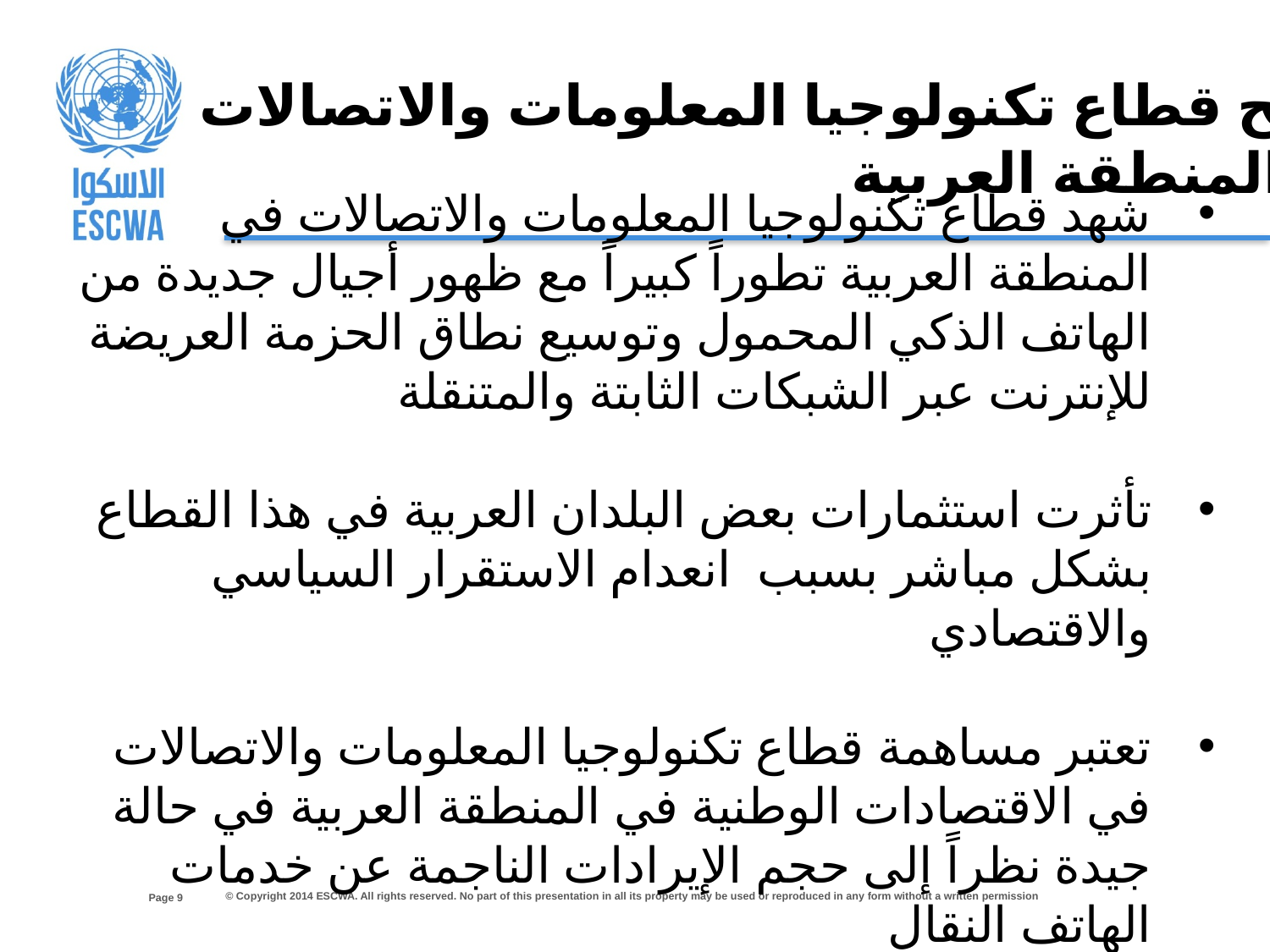

ملامح قطاع تكنولوجيا المعلومات والاتصالات
في المنطقة العربية
شهد قطاع تكنولوجيا المعلومات والاتصالات في المنطقة العربية تطوراً كبيراً مع ظهور أجيال جديدة من الهاتف الذكي المحمول وتوسيع نطاق الحزمة العريضة للإنترنت عبر الشبكات الثابتة والمتنقلة

تأثرت استثمارات بعض البلدان العربية في هذا القطاع بشكل مباشر بسبب  انعدام الاستقرار السياسي والاقتصادي

تعتبر مساهمة قطاع تكنولوجيا المعلومات والاتصالات في الاقتصادات الوطنية في المنطقة العربية في حالة جيدة نظراً إلى حجم الإيرادات الناجمة عن خدمات الهاتف النقال